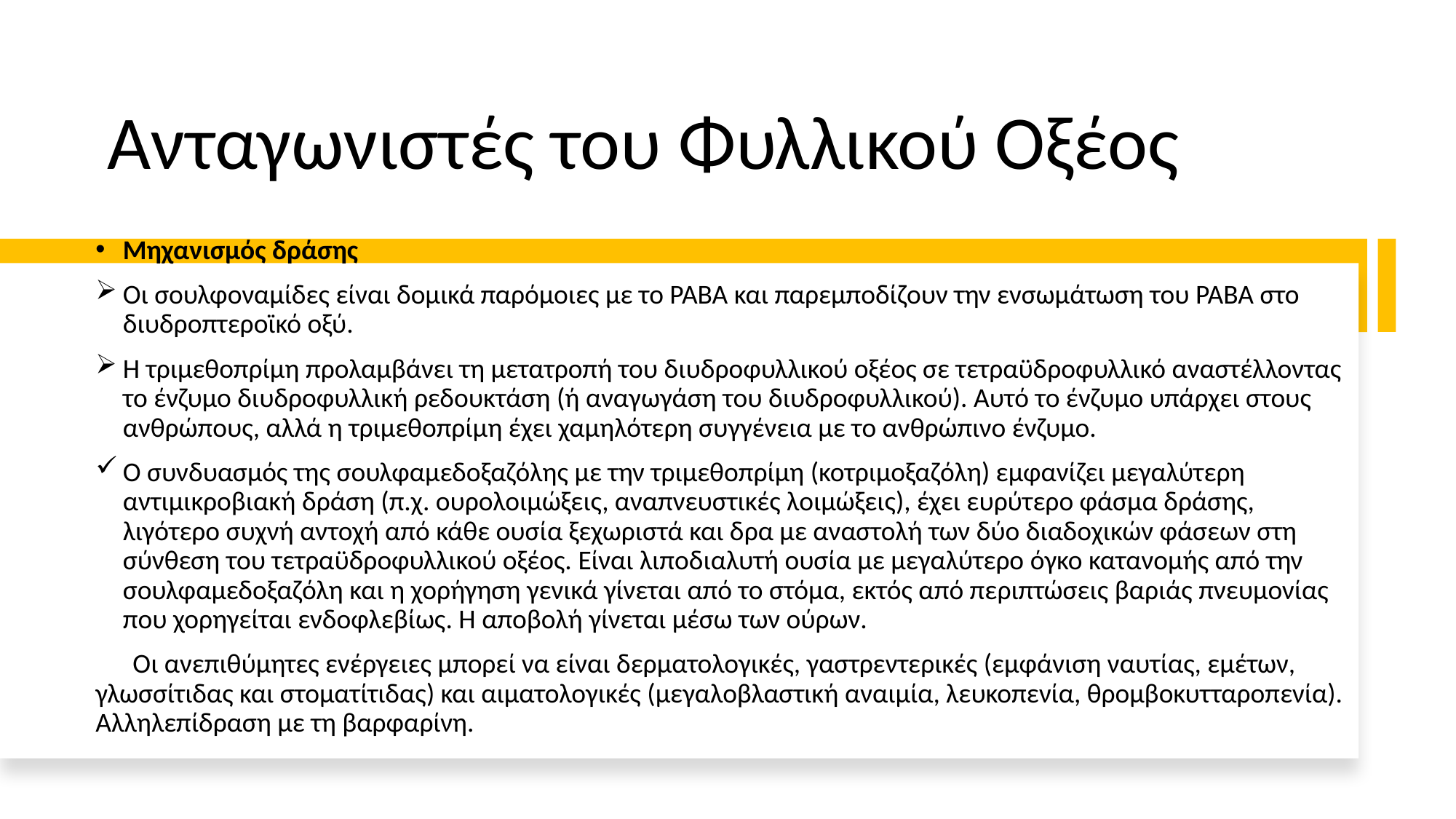

# Ανταγωνιστές του Φυλλικού Οξέος
Μηχανισμός δράσης
Οι σουλφοναμίδες είναι δομικά παρόμοιες με το PABA και παρεμποδίζουν την ενσωμάτωση του PABA στο διυδροπτεροϊκό οξύ.
Η τριμεθοπρίμη προλαμβάνει τη μετατροπή του διυδροφυλλικού οξέος σε τετραϋδροφυλλικό αναστέλλοντας το ένζυμο διυδροφυλλική ρεδουκτάση (ή αναγωγάση του διυδροφυλλικού). Αυτό το ένζυμο υπάρχει στους ανθρώπους, αλλά η τριμεθοπρίμη έχει χαμηλότερη συγγένεια με το ανθρώπινο ένζυμο.
Ο συνδυασμός της σουλφαμεδοξαζόλης με την τριμεθοπρίμη (κοτριμοξαζόλη) εμφανίζει μεγαλύτερη αντιμικροβιακή δράση (π.χ. ουρολοιμώξεις, αναπνευστικές λοιμώξεις), έχει ευρύτερο φάσμα δράσης, λιγότερο συχνή αντοχή από κάθε ουσία ξεχωριστά και δρα με αναστολή των δύο διαδοχικών φάσεων στη σύνθεση του τετραϋδροφυλλικού οξέος. Είναι λιποδιαλυτή ουσία με μεγαλύτερο όγκο κατανομής από την σουλφαμεδοξαζόλη και η χορήγηση γενικά γίνεται από το στόμα, εκτός από περιπτώσεις βαριάς πνευμονίας που χορηγείται ενδοφλεβίως. Η αποβολή γίνεται μέσω των ούρων.
      Οι ανεπιθύμητες ενέργειες μπορεί να είναι δερματολογικές, γαστρεντερικές (εμφάνιση ναυτίας, εμέτων,   γλωσσίτιδας και στοματίτιδας) και αιματολογικές (μεγαλοβλαστική αναιμία, λευκοπενία, θρομβοκυτταροπενία). Αλληλεπίδραση με τη βαρφαρίνη.